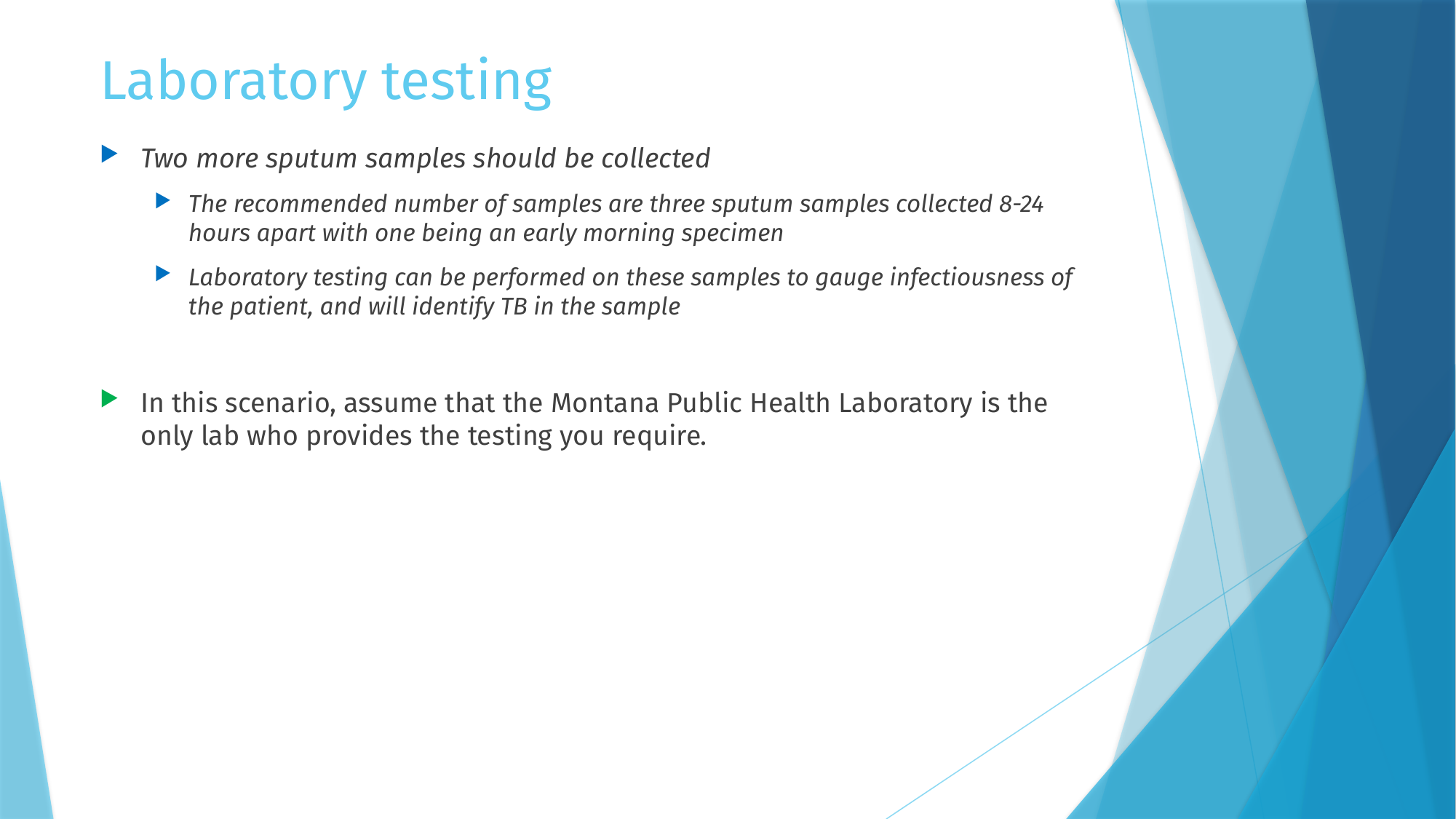

# Laboratory testing
Two more sputum samples should be collected
The recommended number of samples are three sputum samples collected 8-24 hours apart with one being an early morning specimen
Laboratory testing can be performed on these samples to gauge infectiousness of the patient, and will identify TB in the sample

In this scenario, assume that the Montana Public Health Laboratory is the only lab who provides the testing you require.